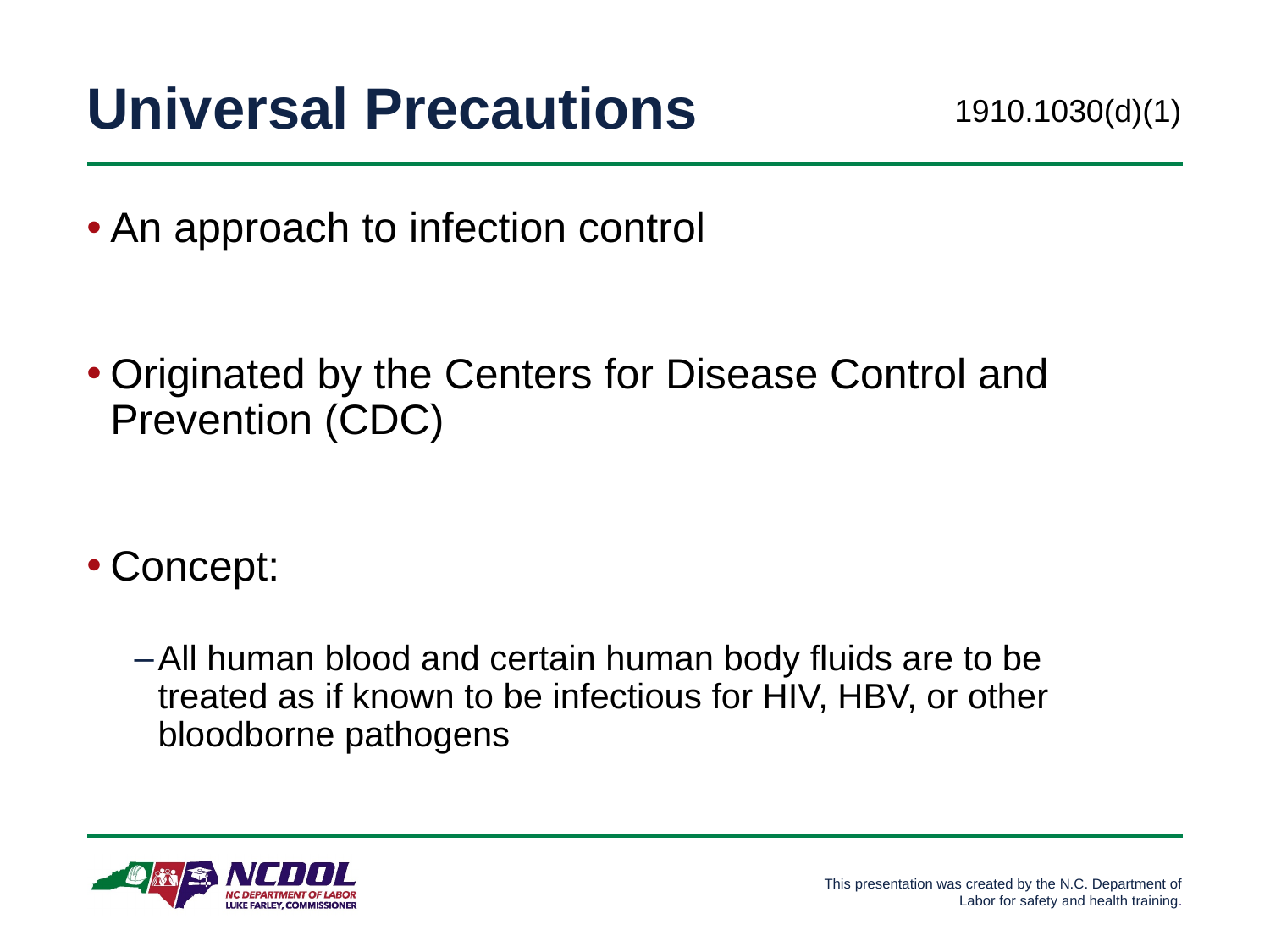

# Universal Precautions
1910.1030(d)(1)
An approach to infection control

Originated by the Centers for Disease Control and Prevention (CDC)

Concept:

All human blood and certain human body fluids are to be treated as if known to be infectious for HIV, HBV, or other bloodborne pathogens